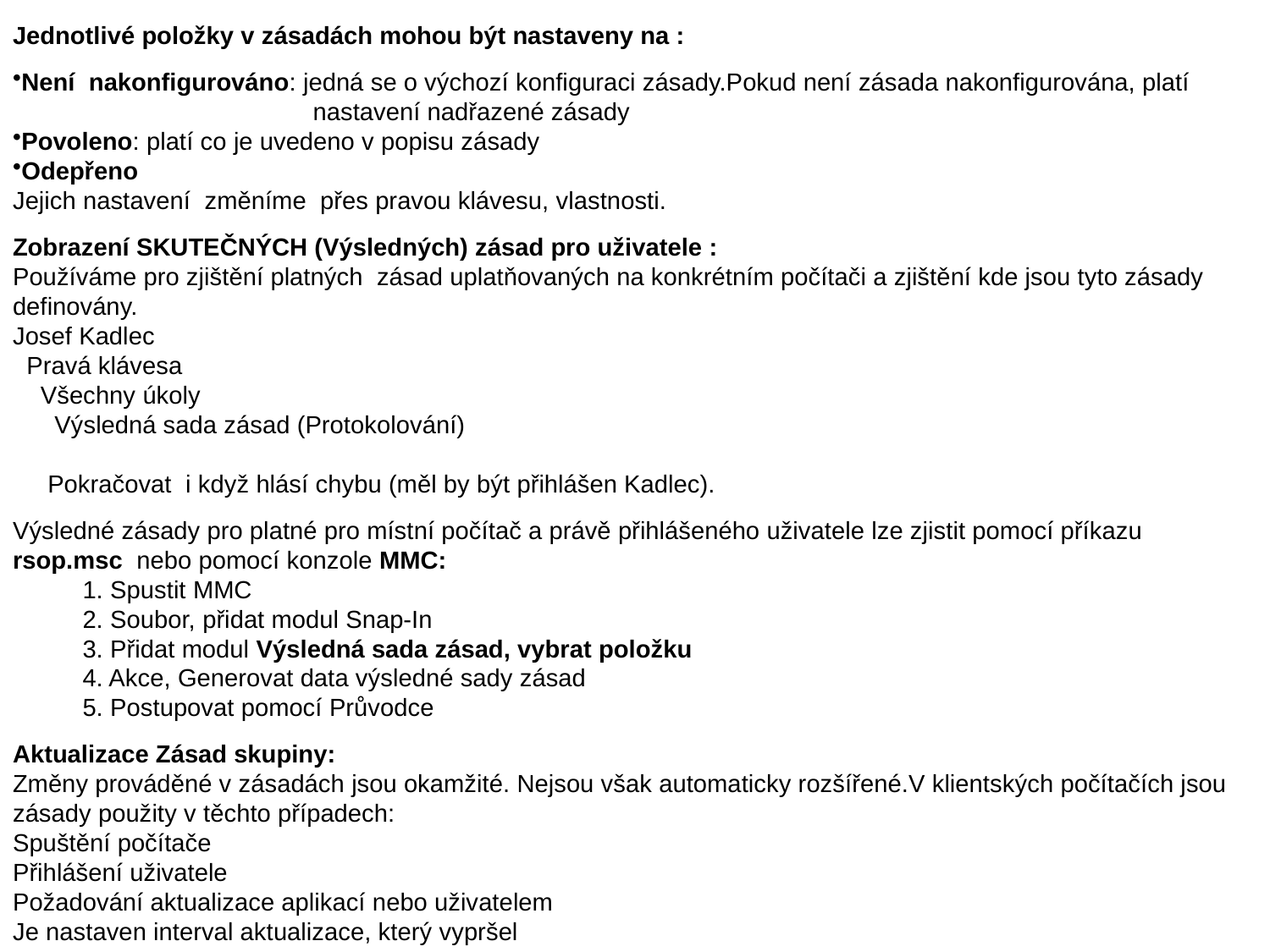

Jednotlivé položky v zásadách mohou být nastaveny na :

Není  nakonfigurováno: jedná se o výchozí konfiguraci zásady.Pokud není zásada nakonfigurována, platí
                                           nastavení nadřazené zásady
Povoleno: platí co je uvedeno v popisu zásady
Odepřeno
Jejich nastavení  změníme  přes pravou klávesu, vlastnosti.

Zobrazení SKUTEČNÝCH (Výsledných) zásad pro uživatele :
Používáme pro zjištění platných  zásad uplatňovaných na konkrétním počítači a zjištění kde jsou tyto zásady definovány.
Josef Kadlec
  Pravá klávesa
    Všechny úkoly
      Výsledná sada zásad (Protokolování)

     Pokračovat  i když hlásí chybu (měl by být přihlášen Kadlec).

Výsledné zásady pro platné pro místní počítač a právě přihlášeného uživatele lze zjistit pomocí příkazu rsop.msc  nebo pomocí konzole MMC:
          1. Spustit MMC
          2. Soubor, přidat modul Snap-In
          3. Přidat modul Výsledná sada zásad, vybrat položku
          4. Akce, Generovat data výsledné sady zásad
          5. Postupovat pomocí Průvodce

Aktualizace Zásad skupiny:
Změny prováděné v zásadách jsou okamžité. Nejsou však automaticky rozšířené.V klientských počítačích jsou zásady použity v těchto případech:
Spuštění počítače
Přihlášení uživatele
Požadování aktualizace aplikací nebo uživatelem
Je nastaven interval aktualizace, který vypršel